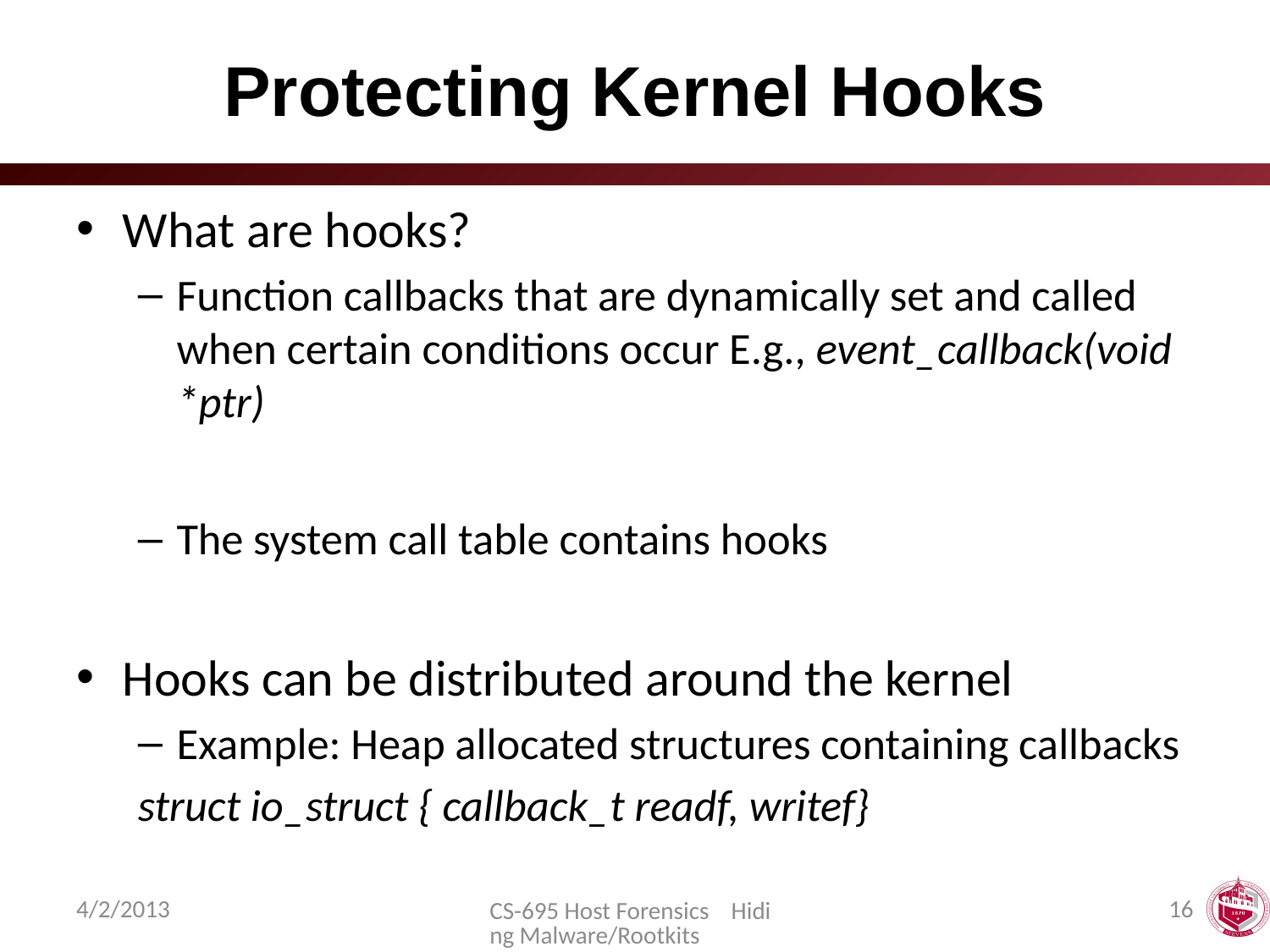

# Protecting Kernel Hooks
What are hooks?
Function callbacks that are dynamically set and called when certain conditions occur E.g., event_callback(void *ptr)

The system call table contains hooks

Hooks can be distributed around the kernel
Example: Heap allocated structures containing callbacks
struct io_struct { callback_t readf, writef}
4/2/2013
16
CS-695 Host Forensics    Hiding Malware/Rootkits